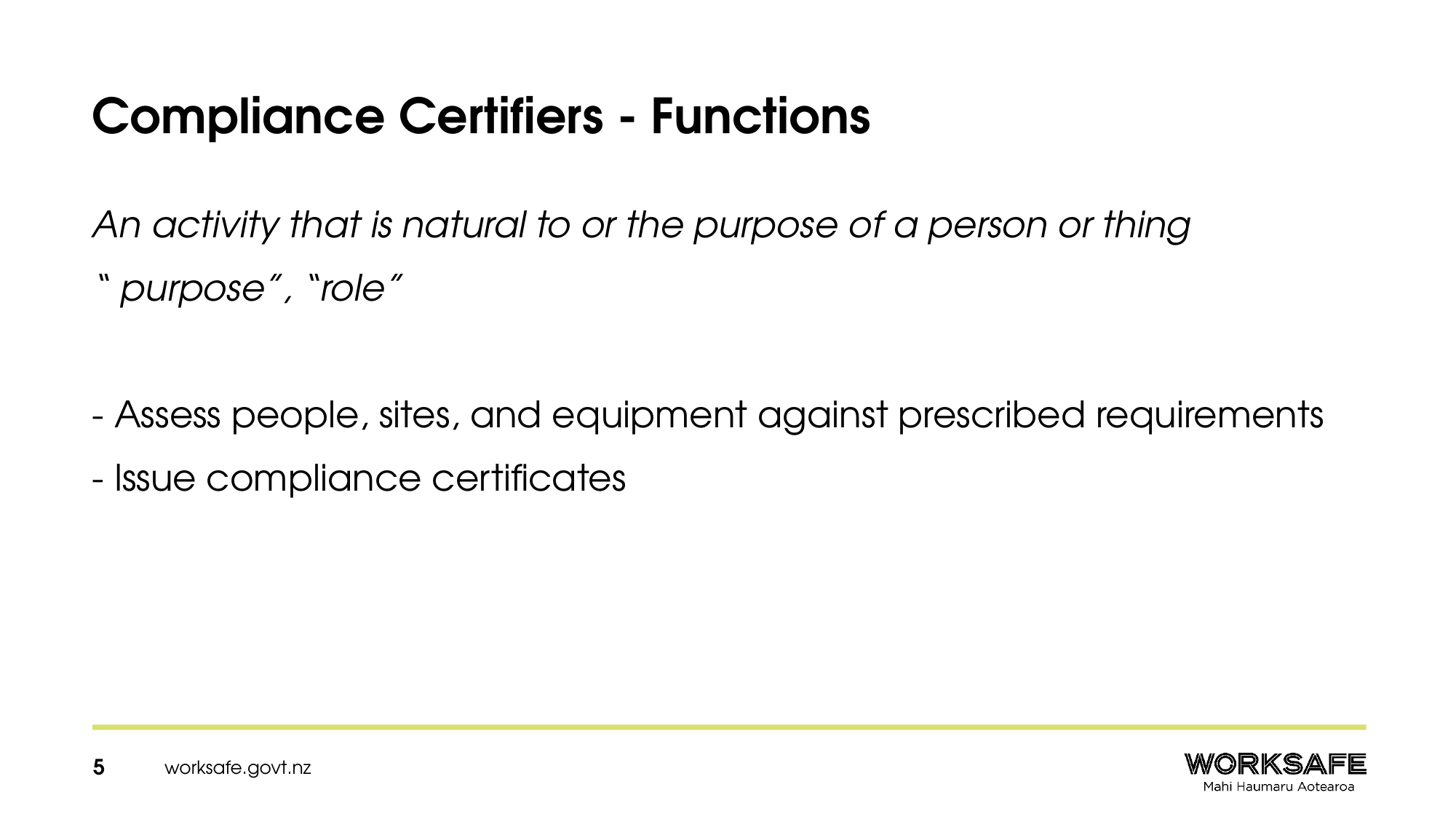

Compliance Certifiers - Functions

An activity that is natural to or the purpose of a person or thing
“ purpose”, “role”

- Assess people, sites, and equipment against prescribed requirements
- Issue compliance certificates